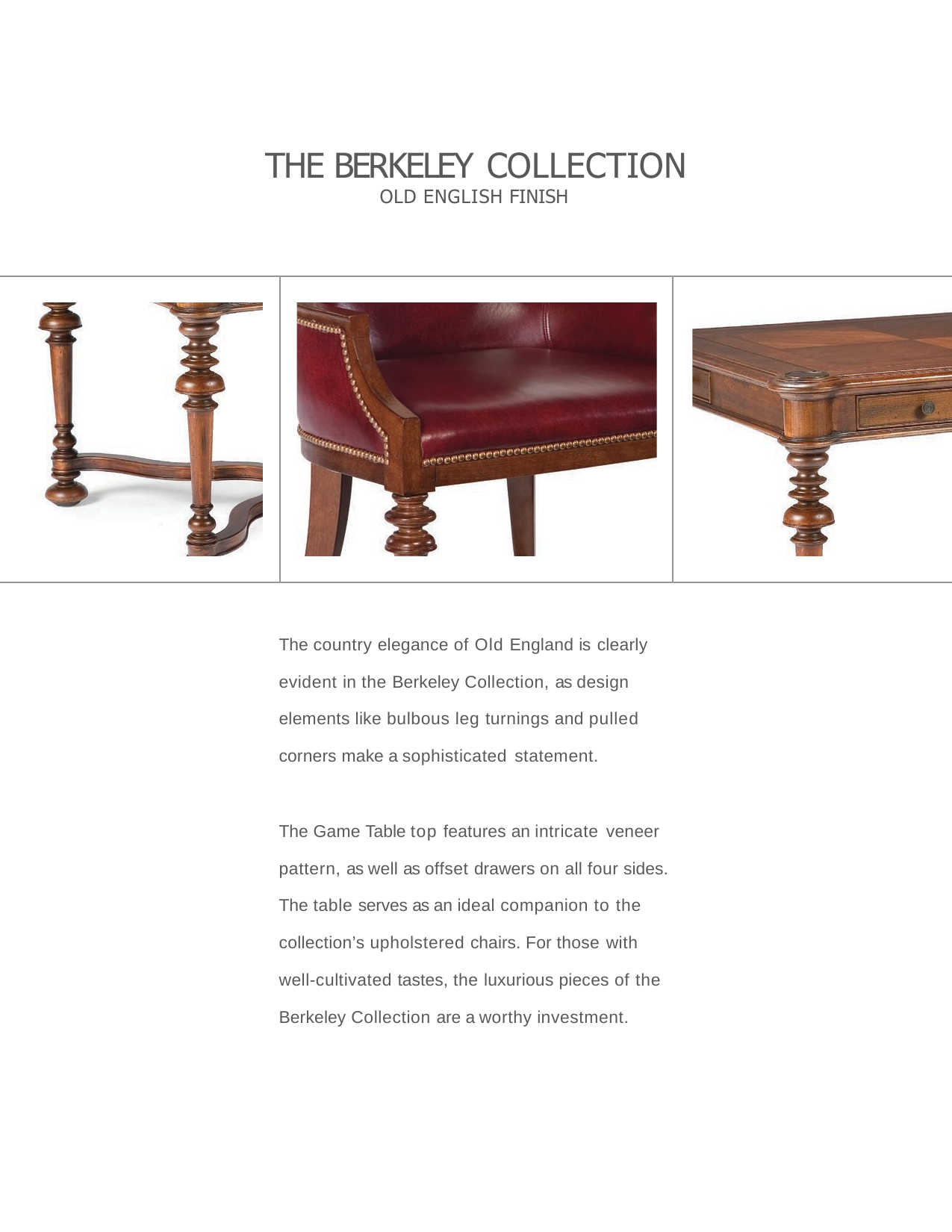

# THE BERKELEY COLLECTION
OLD ENGLISH FINISH

The country elegance of Old England is clearly
evident in the Berkeley Collection, as design  elements like bulbous leg turnings and pulled  corners make a sophisticated statement.
The Game Table top features an intricate veneer
pattern, as well as offset drawers on all four sides.
The table serves as an ideal companion to the  collection’s upholstered chairs. For those with
well-cultivated tastes, the luxurious pieces of the  Berkeley Collection are a worthy investment.